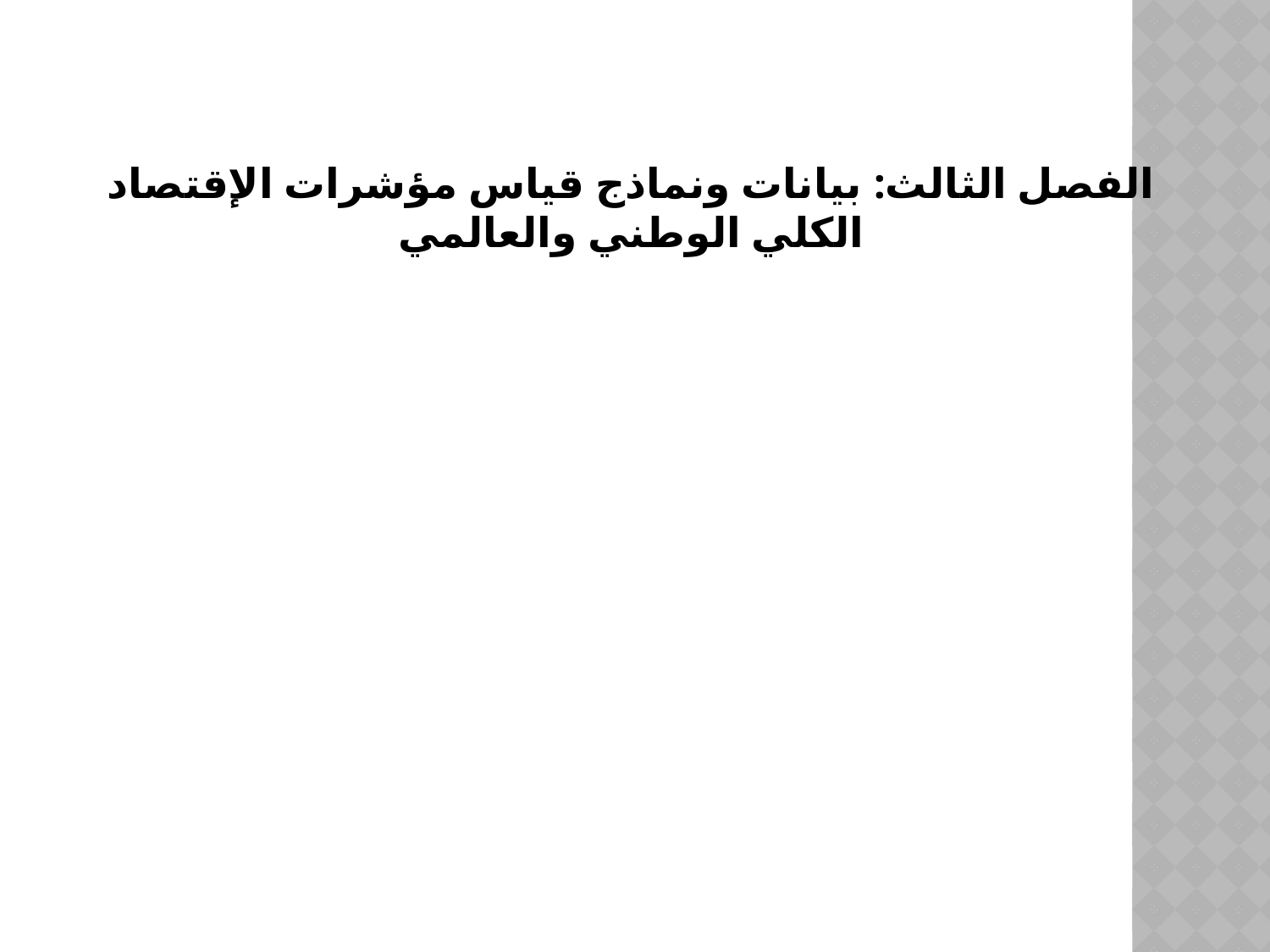

# الفصل الثالث: بيانات ونماذج قياس مؤشرات الإقتصاد الكلي الوطني والعالمي